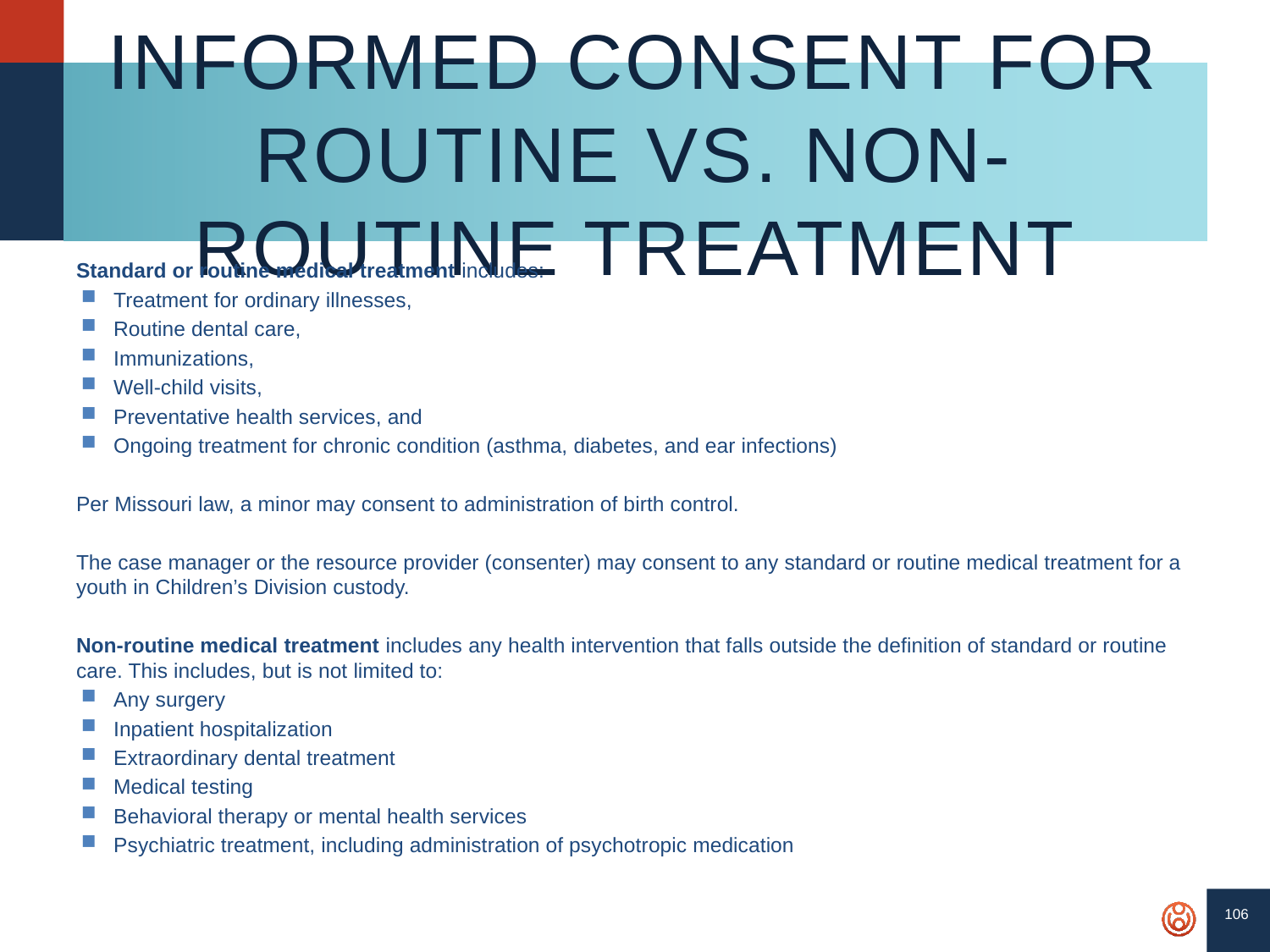

106
# Informed Consent for Routine vs. Non-Routine Treatment

Standard or routine medical treatment includes:
Treatment for ordinary illnesses,
Routine dental care,
Immunizations,
Well-child visits,
Preventative health services, and
Ongoing treatment for chronic condition (asthma, diabetes, and ear infections)

Per Missouri law, a minor may consent to administration of birth control.

The case manager or the resource provider (consenter) may consent to any standard or routine medical treatment for a youth in Children’s Division custody.

Non-routine medical treatment includes any health intervention that falls outside the definition of standard or routine care. This includes, but is not limited to:
Any surgery
Inpatient hospitalization
Extraordinary dental treatment
Medical testing
Behavioral therapy or mental health services
Psychiatric treatment, including administration of psychotropic medication